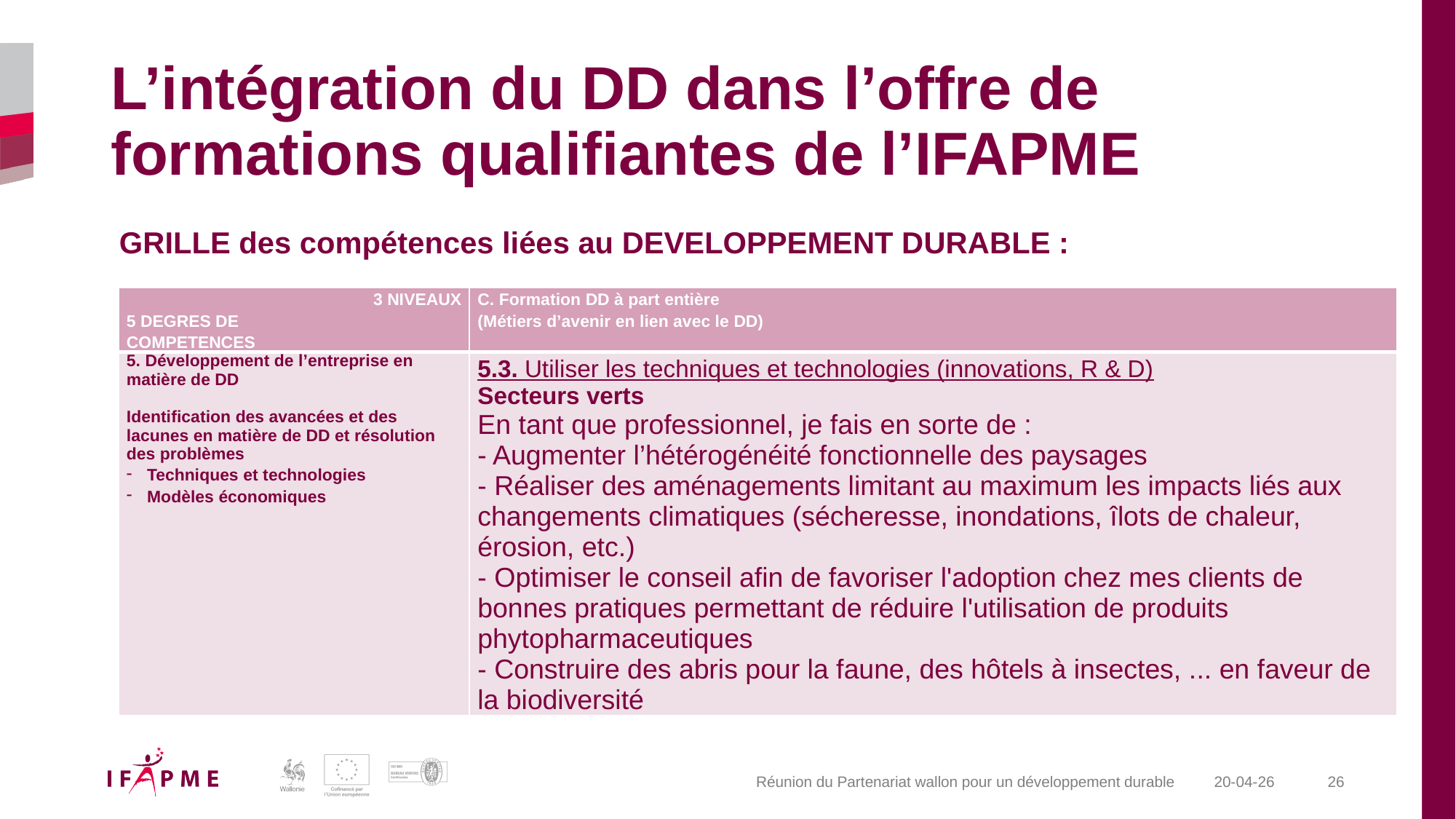

# L’intégration du DD dans l’offre de formations qualifiantes de l’IFAPME
 GRILLE des compétences liées au DEVELOPPEMENT DURABLE :

| 3 NIVEAUX 5 DEGRES DE COMPETENCES | C. Formation DD à part entière (Métiers d’avenir en lien avec le DD) |
| --- | --- |
| 5. Développement de l’entreprise en matière de DD   Identification des avancées et des lacunes en matière de DD et résolution des problèmes Techniques et technologies Modèles économiques | 5.3. Utiliser les techniques et technologies (innovations, R & D) Secteurs verts  En tant que professionnel, je fais en sorte de : - Augmenter l’hétérogénéité fonctionnelle des paysages - Réaliser des aménagements limitant au maximum les impacts liés aux changements climatiques (sécheresse, inondations, îlots de chaleur, érosion, etc.) - Optimiser le conseil afin de favoriser l'adoption chez mes clients de bonnes pratiques permettant de réduire l'utilisation de produits phytopharmaceutiques - Construire des abris pour la faune, des hôtels à insectes, ... en faveur de la biodiversité |
Réunion du Partenariat wallon pour un développement durable
20-04-26
26